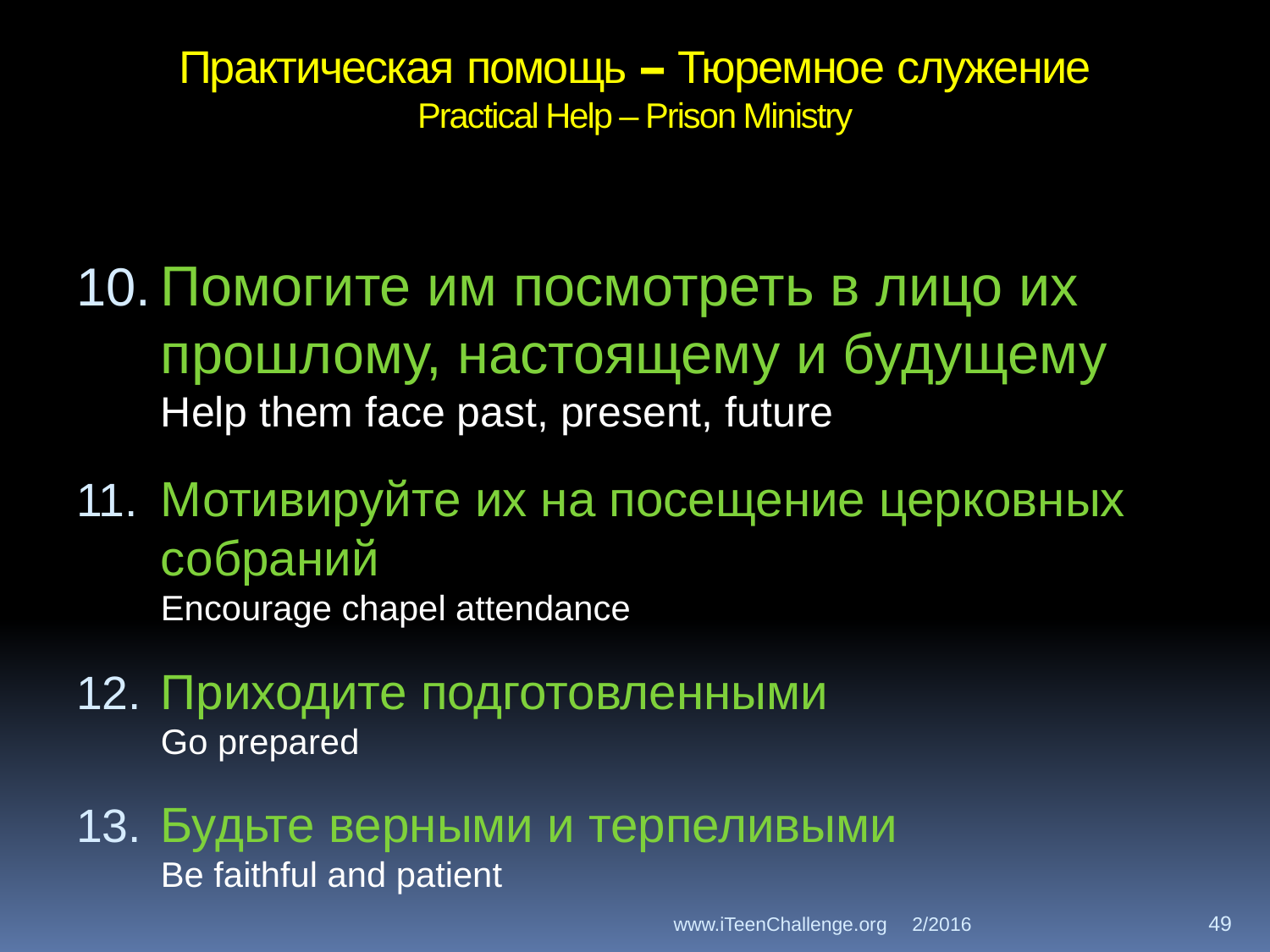

# Практическая помощь – Тюремное служение Practical Help – Prison Ministry
Помогите им посмотреть в лицо их прошлому, настоящему и будущему
Help them face past, present, future
Мотивируйте их на посещение церковных собраний
Encourage chapel attendance
Приходите подготовленными
Go prepared
Будьте верными и терпеливыми
Be faithful and patient
www.iTeenChallenge.org
2/2016
49